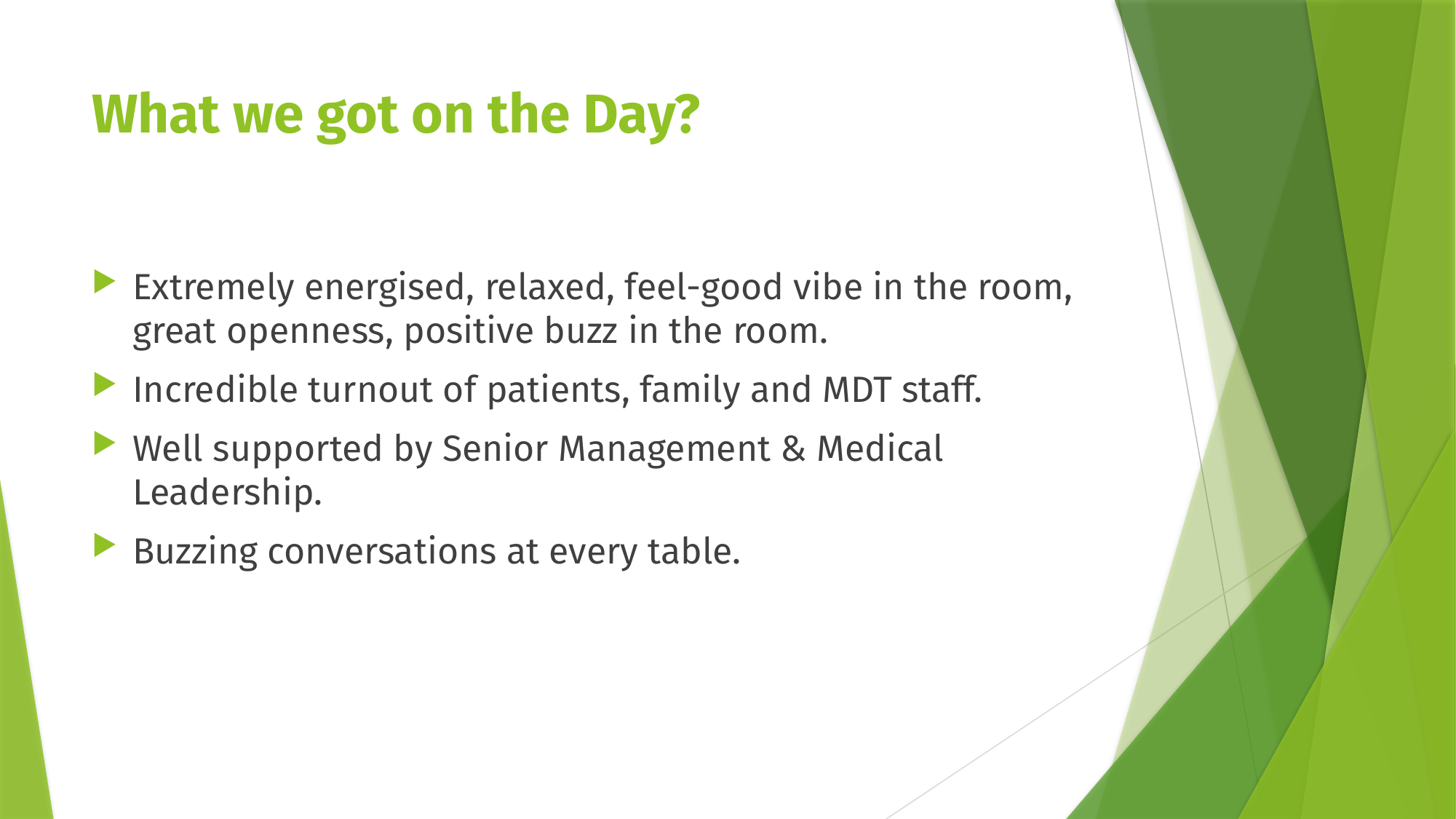

# What we got on the Day?
Extremely energised, relaxed, feel-good vibe in the room, great openness, positive buzz in the room.
Incredible turnout of patients, family and MDT staff.
Well supported by Senior Management & Medical Leadership.
Buzzing conversations at every table.